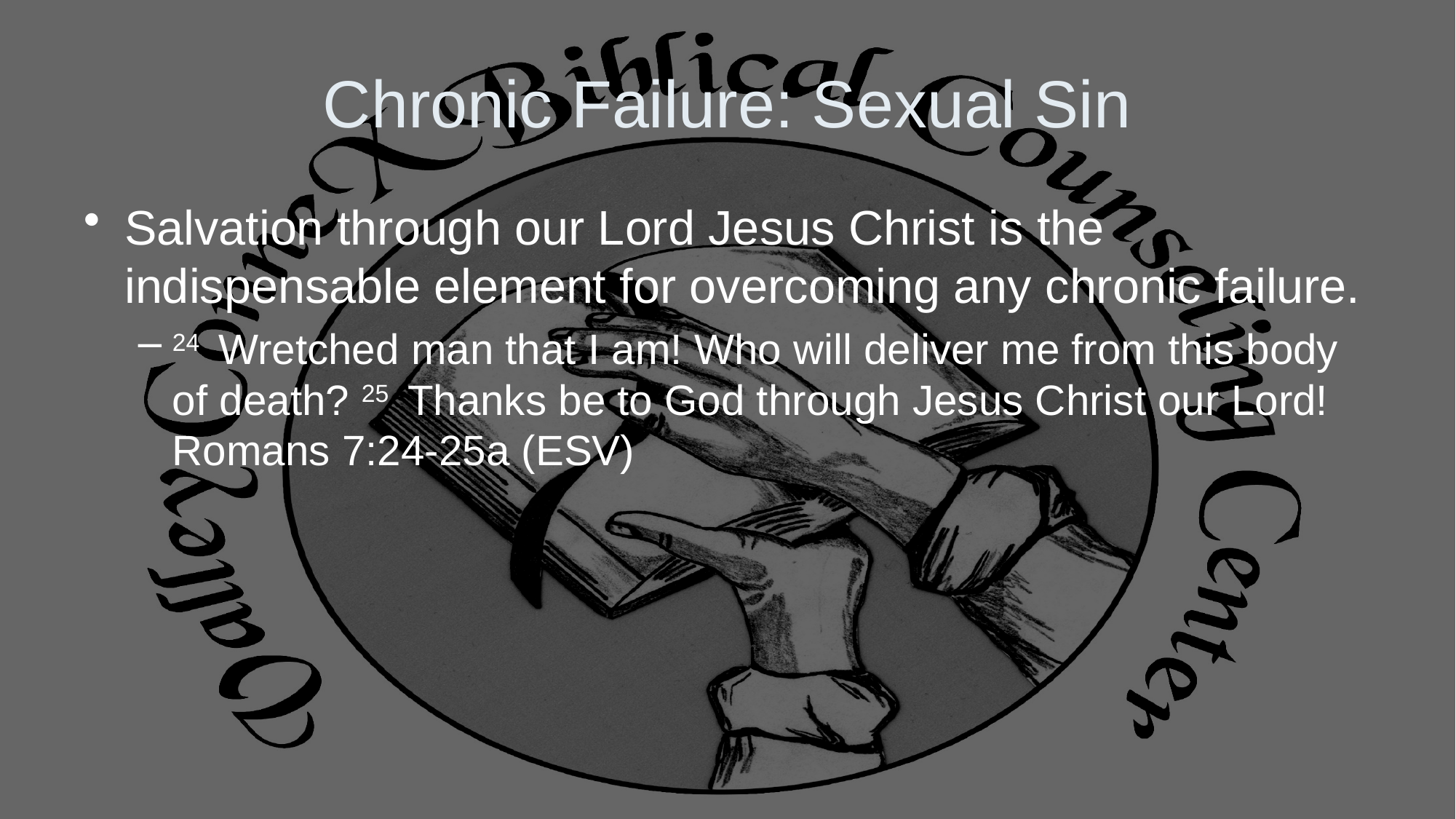

# Chronic Failure: Sexual Sin
Salvation through our Lord Jesus Christ is the indispensable element for overcoming any chronic failure.
24  Wretched man that I am! Who will deliver me from this body of death? 25  Thanks be to God through Jesus Christ our Lord! Romans 7:24-25a (ESV)